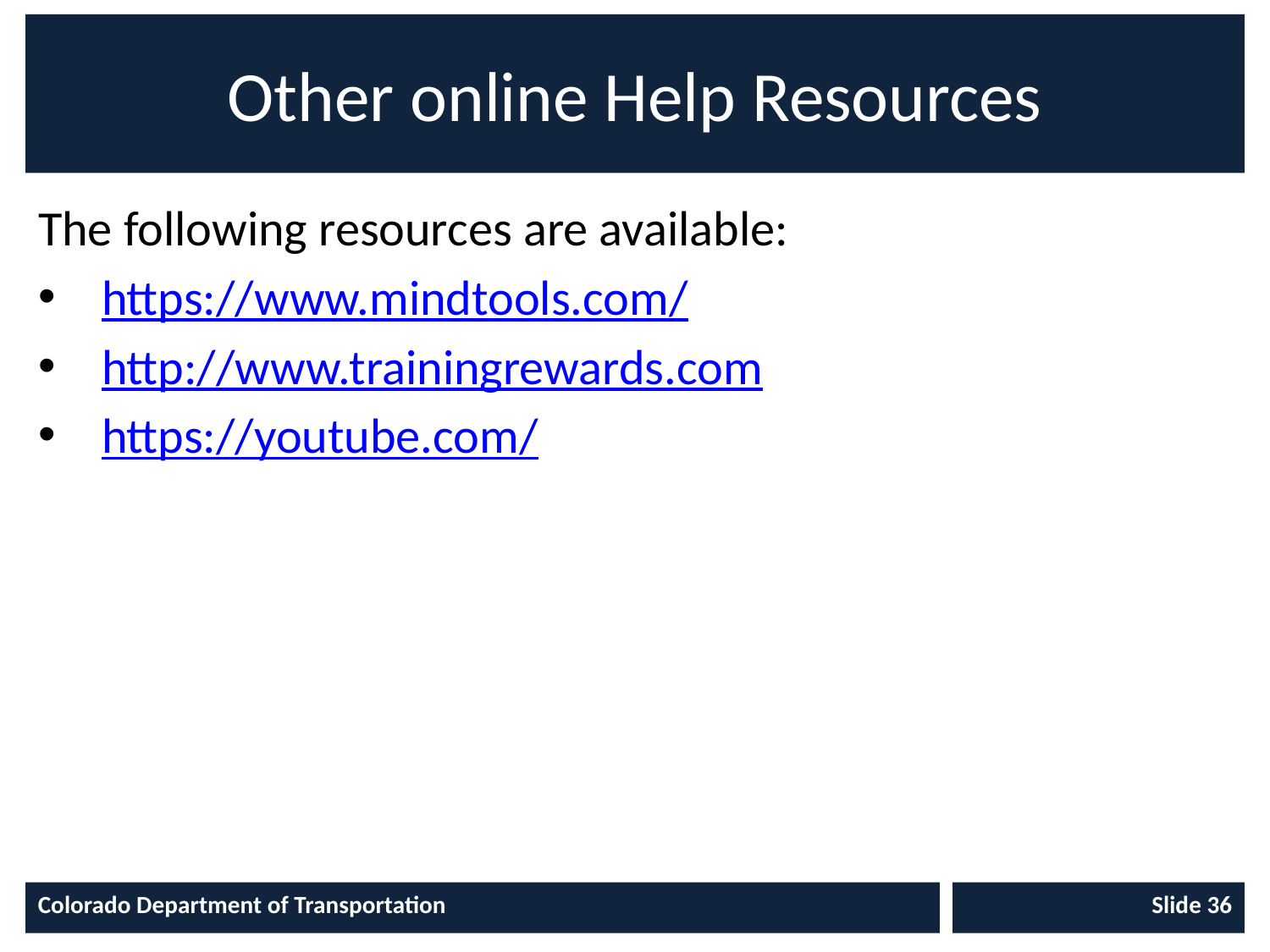

# Other online Help Resources
The following resources are available:
https://www.mindtools.com/
http://www.trainingrewards.com
https://youtube.com/

Colorado Department of Transportation
Slide 36